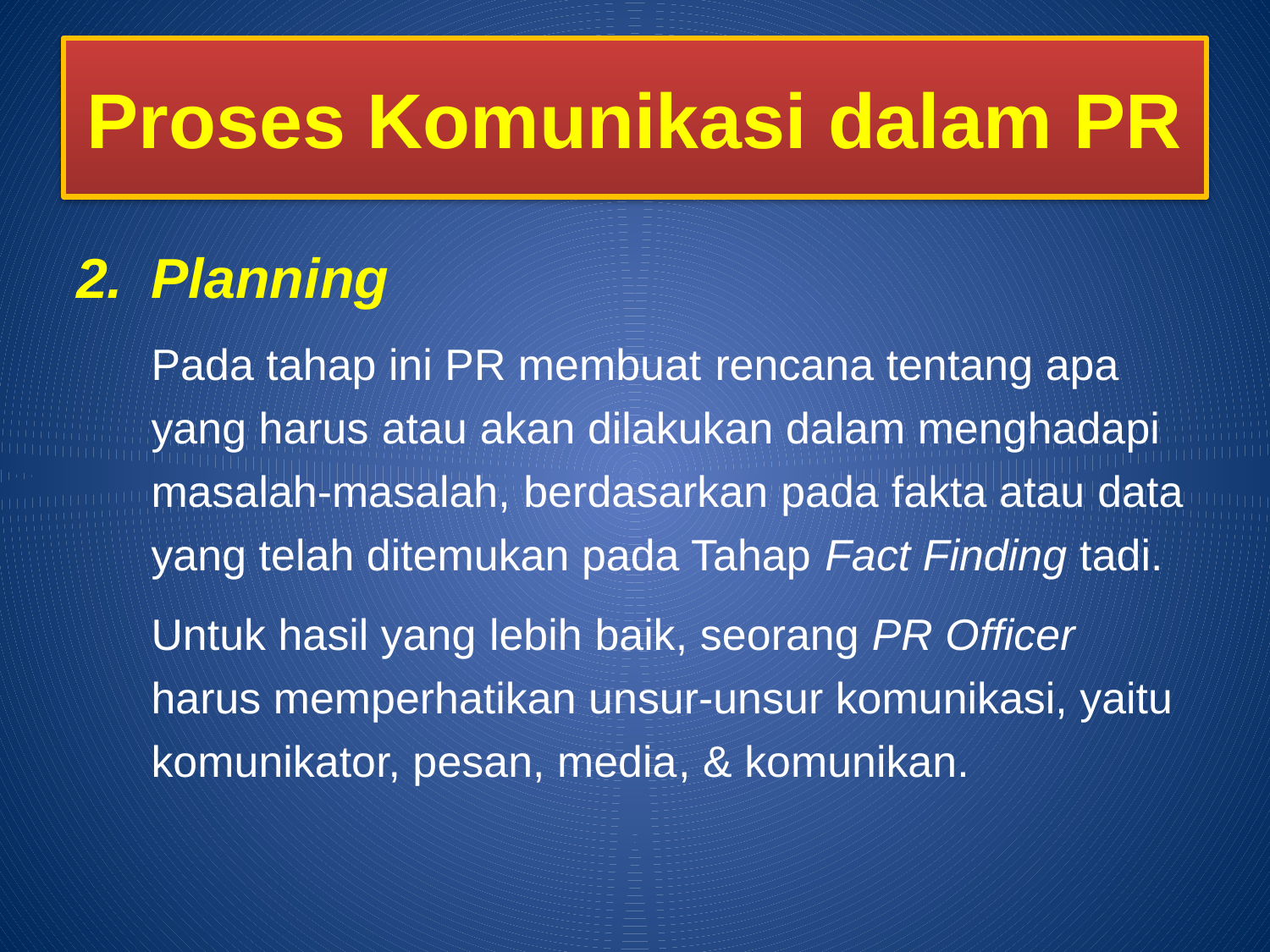

# Proses Komunikasi dalam PR
Planning
Pada tahap ini PR membuat rencana tentang apa yang harus atau akan dilakukan dalam menghadapi masalah-masalah, berdasarkan pada fakta atau data yang telah ditemukan pada Tahap Fact Finding tadi.
Untuk hasil yang lebih baik, seorang PR Officer harus memperhatikan unsur-unsur komunikasi, yaitu komunikator, pesan, media, & komunikan.